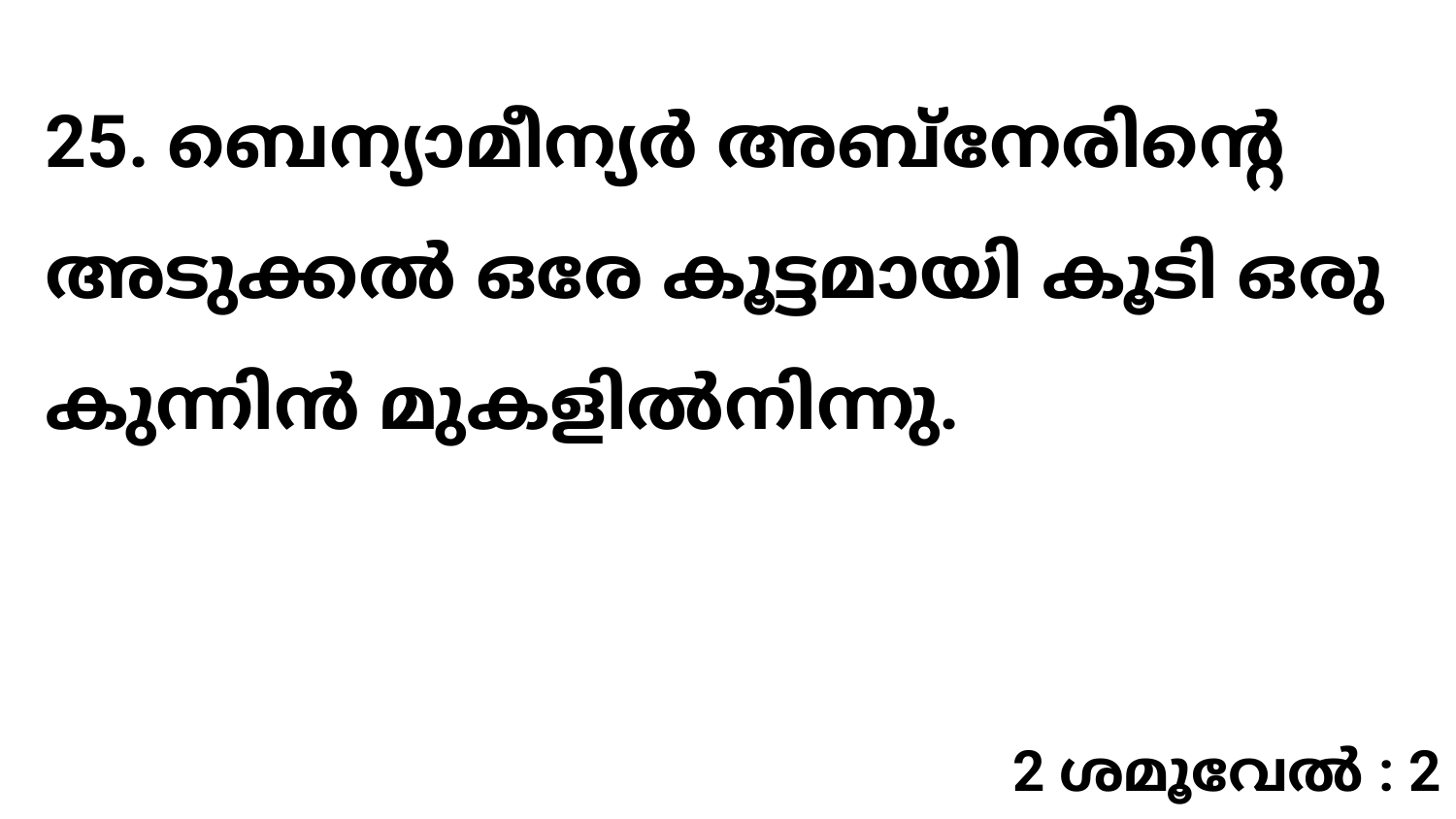

25. ബെന്യാമീന്യർ അബ്നേരിന്റെ അടുക്കൽ ഒരേ കൂട്ടമായി കൂടി ഒരു കുന്നിൻ മുകളിൽനിന്നു.
2 ശമൂവേൽ : 2